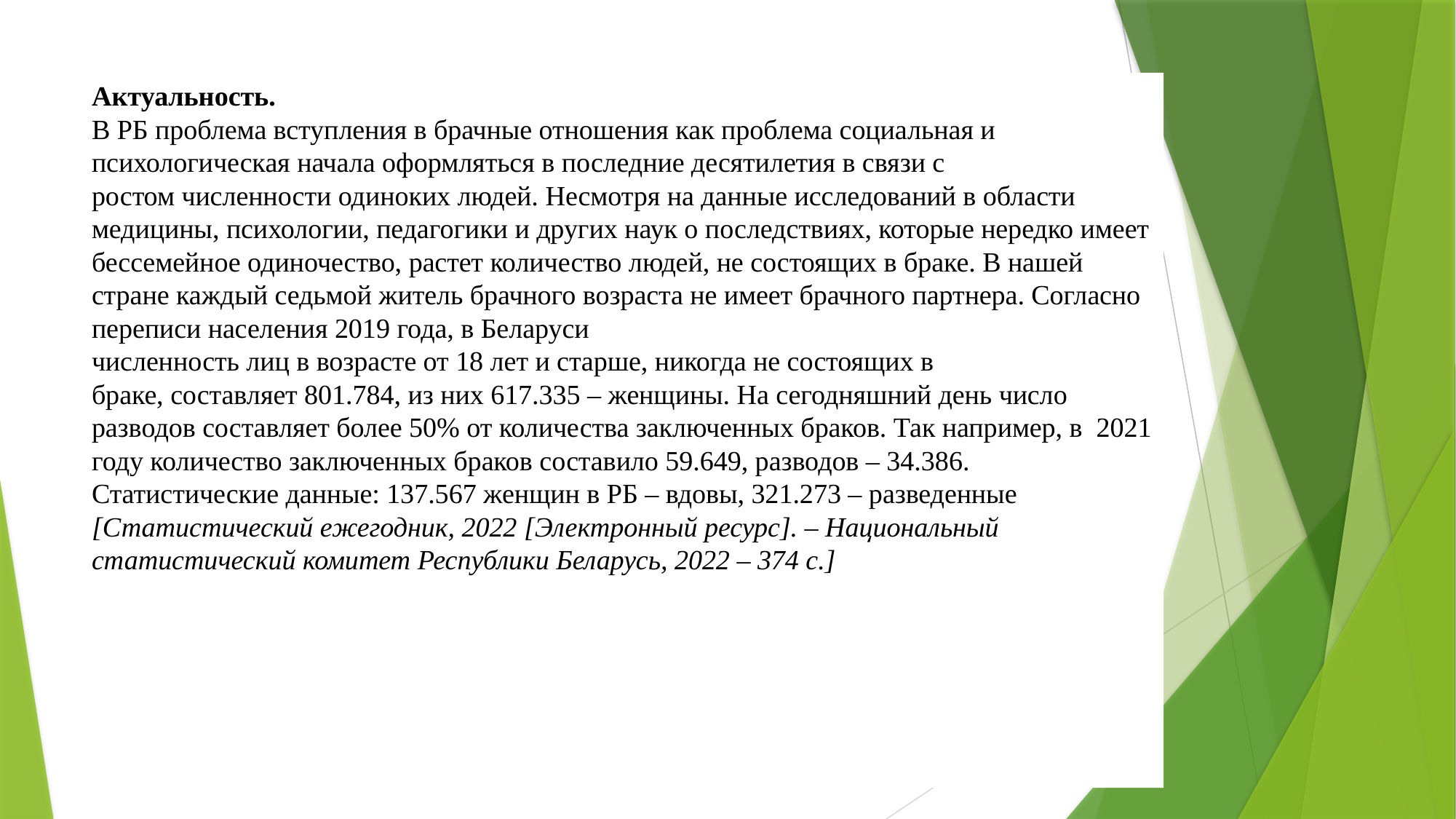

# Актуальность. В РБ проблема вступления в брачные отношения как проблема социальная и психологическая начала оформляться в последние десятилетия в связи с ростом численности одиноких людей. Несмотря на данные исследований в области медицины, психологии, педагогики и других наук о последствиях, которые нередко имеет бессемейное одиночество, растет количество людей, не состоящих в браке. В нашей стране каждый седьмой житель брачного возраста не имеет брачного партнера. Согласно переписи населения 2019 года, в Беларуси численность лиц в возрасте от 18 лет и старше, никогда не состоящих в браке, составляет 801.784, из них 617.335 – женщины. На сегодняшний день число разводов составляет более 50% от количества заключенных браков. Так например, в  2021 году количество заключенных браков составило 59.649, разводов – 34.386. Статистические данные: 137.567 женщин в РБ – вдовы, 321.273 – разведенные  [Статистический ежегодник, 2022 [Электронный ресурс]. – Национальный статистический комитет Республики Беларусь, 2022 – 374 с.]
2